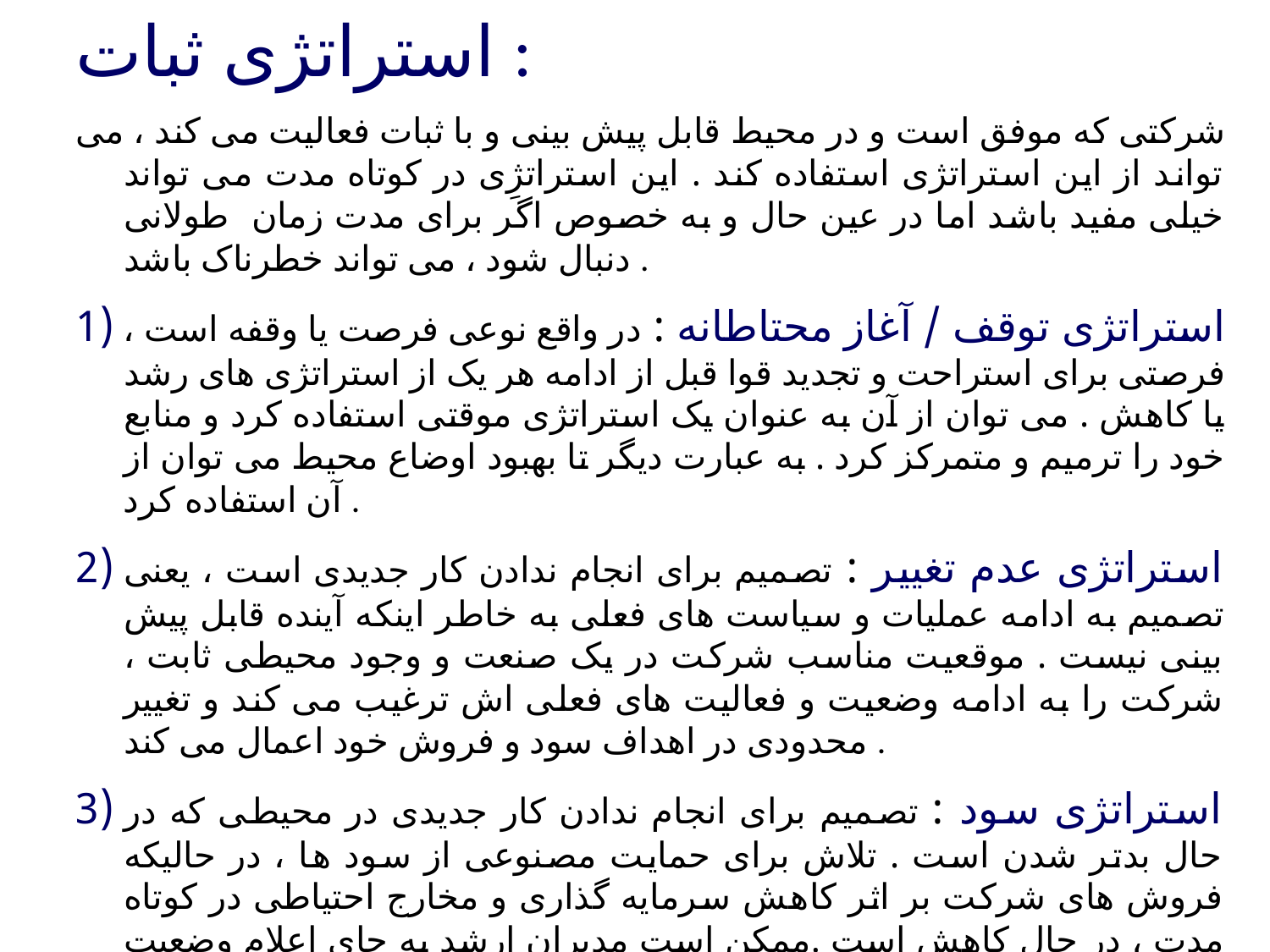

استراتژی ثبات :
شرکتی که موفق است و در محیط قابل پیش بینی و با ثبات فعالیت می کند ، می تواند از این استراتژی استفاده کند . این استراتژِی در کوتاه مدت می تواند خیلی مفید باشد اما در عین حال و به خصوص اگر برای مدت زمان  طولانی دنبال شود ، می تواند خطرناک باشد .
استراتژی توقف / آغاز محتاطانه : در واقع نوعی فرصت یا وقفه است ، فرصتی برای استراحت و تجدید قوا قبل از ادامه هر یک از استراتژی های رشد یا کاهش . می توان از آن به عنوان یک استراتژی موقتی استفاده کرد و منابع خود را ترمیم و متمرکز کرد . به عبارت دیگر تا بهبود اوضاع محیط می توان از آن استفاده کرد .
استراتژی عدم تغییر : تصمیم برای انجام ندادن کار جدیدی است ، یعنی تصمیم به ادامه عملیات و سیاست های فعلی به خاطر اینکه آینده قابل پیش بینی نیست . موقعیت مناسب شرکت در یک صنعت و وجود محیطی ثابت ، شرکت را به ادامه وضعیت و فعالیت های فعلی اش ترغیب می کند و تغییر محدودی در اهداف سود و فروش خود اعمال می کند .
استراتژی سود : تصمیم برای انجام ندادن کار جدیدی در محیطی که در حال بدتر شدن است . تلاش برای حمایت مصنوعی از سود ها ، در حالیکه فروش های شرکت بر اثر کاهش سرمایه گذاری و مخارج احتیاطی در کوتاه مدت ، در حال کاهش است .ممکن است مدیران ارشد به جای اعلام وضعیت بد شرکت به سهام داران و جامعه سرمایه گذار ، تصمیم بگیرند از این استراتژی استفاده کنند و اگر مدت زیادی پیروی و استفاده شود ، آسیب جدی به موقعیت رقابتی شرکت وارد خواهد ساخت . در واقع پاسخ کوتاه مدت مدیران شرکت به موقعیت بد جاری است .